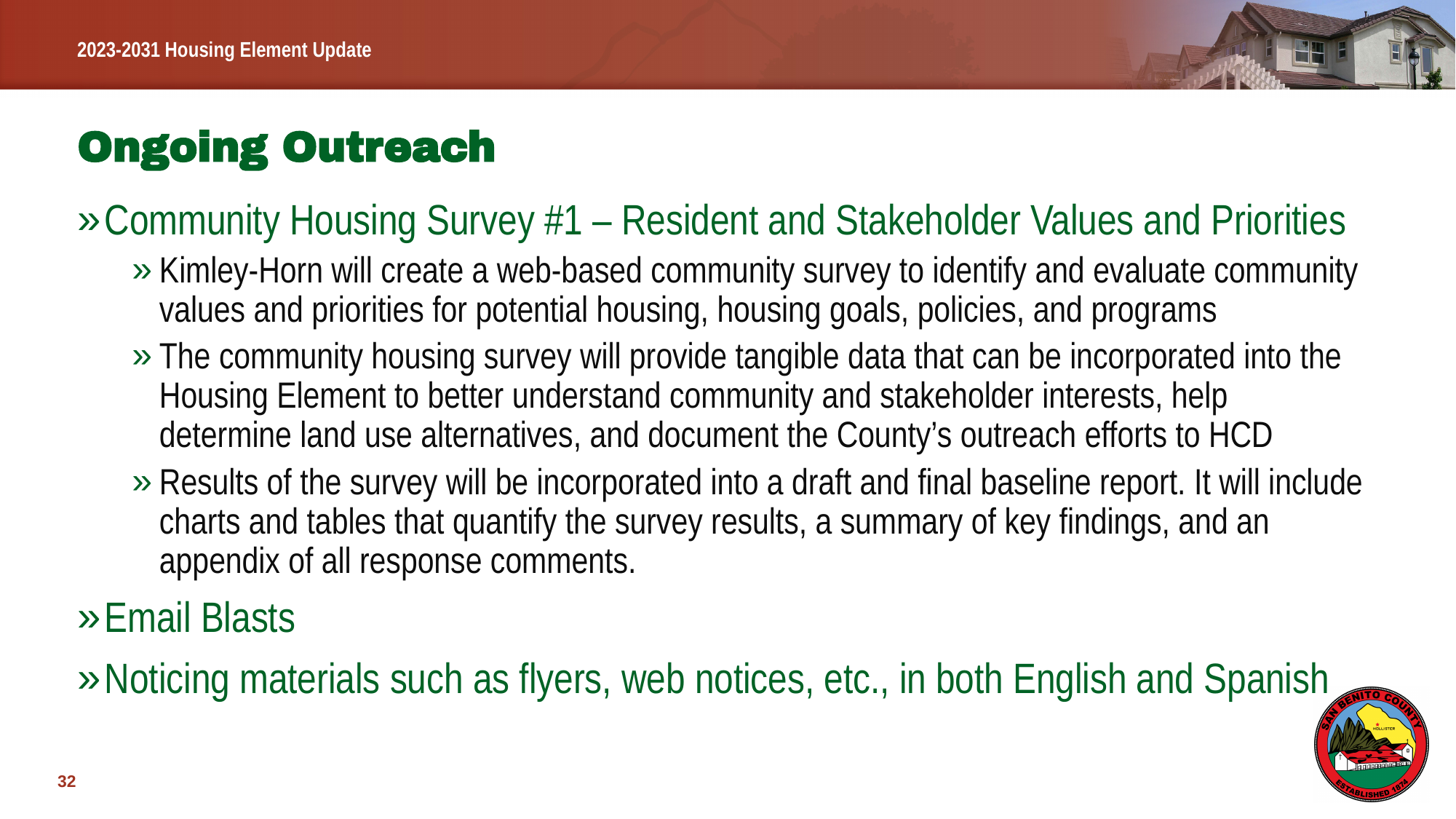

# Ongoing Outreach
Community Housing Survey #1 – Resident and Stakeholder Values and Priorities
Kimley-Horn will create a web-based community survey to identify and evaluate community values and priorities for potential housing, housing goals, policies, and programs
The community housing survey will provide tangible data that can be incorporated into the Housing Element to better understand community and stakeholder interests, help determine land use alternatives, and document the County’s outreach efforts to HCD
Results of the survey will be incorporated into a draft and final baseline report. It will include charts and tables that quantify the survey results, a summary of key findings, and an appendix of all response comments.
Email Blasts
Noticing materials such as flyers, web notices, etc., in both English and Spanish
32